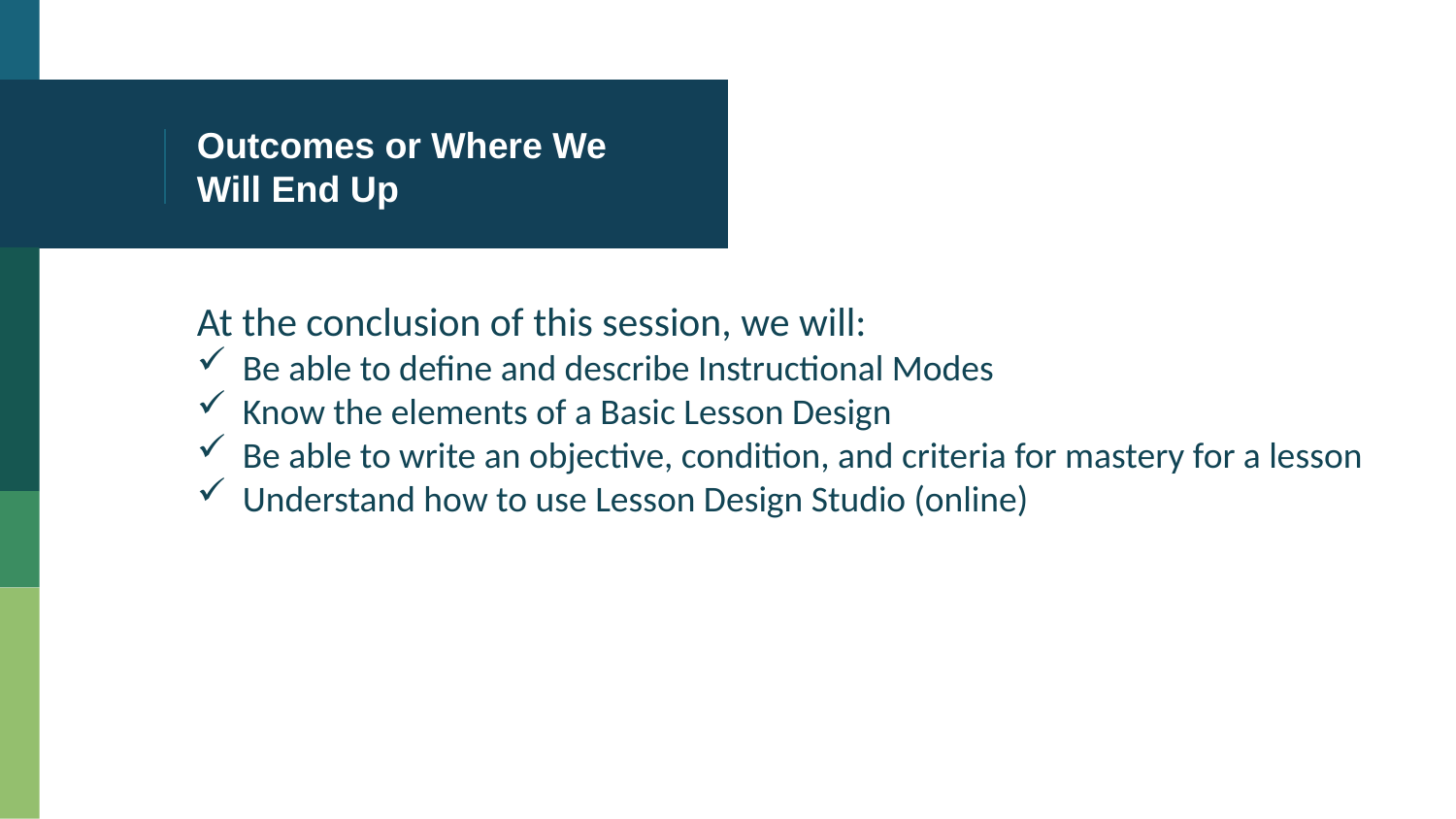

# Outcomes or Where We Will End Up
At the conclusion of this session, we will:
Be able to define and describe Instructional Modes
Know the elements of a Basic Lesson Design
Be able to write an objective, condition, and criteria for mastery for a lesson
Understand how to use Lesson Design Studio (online)